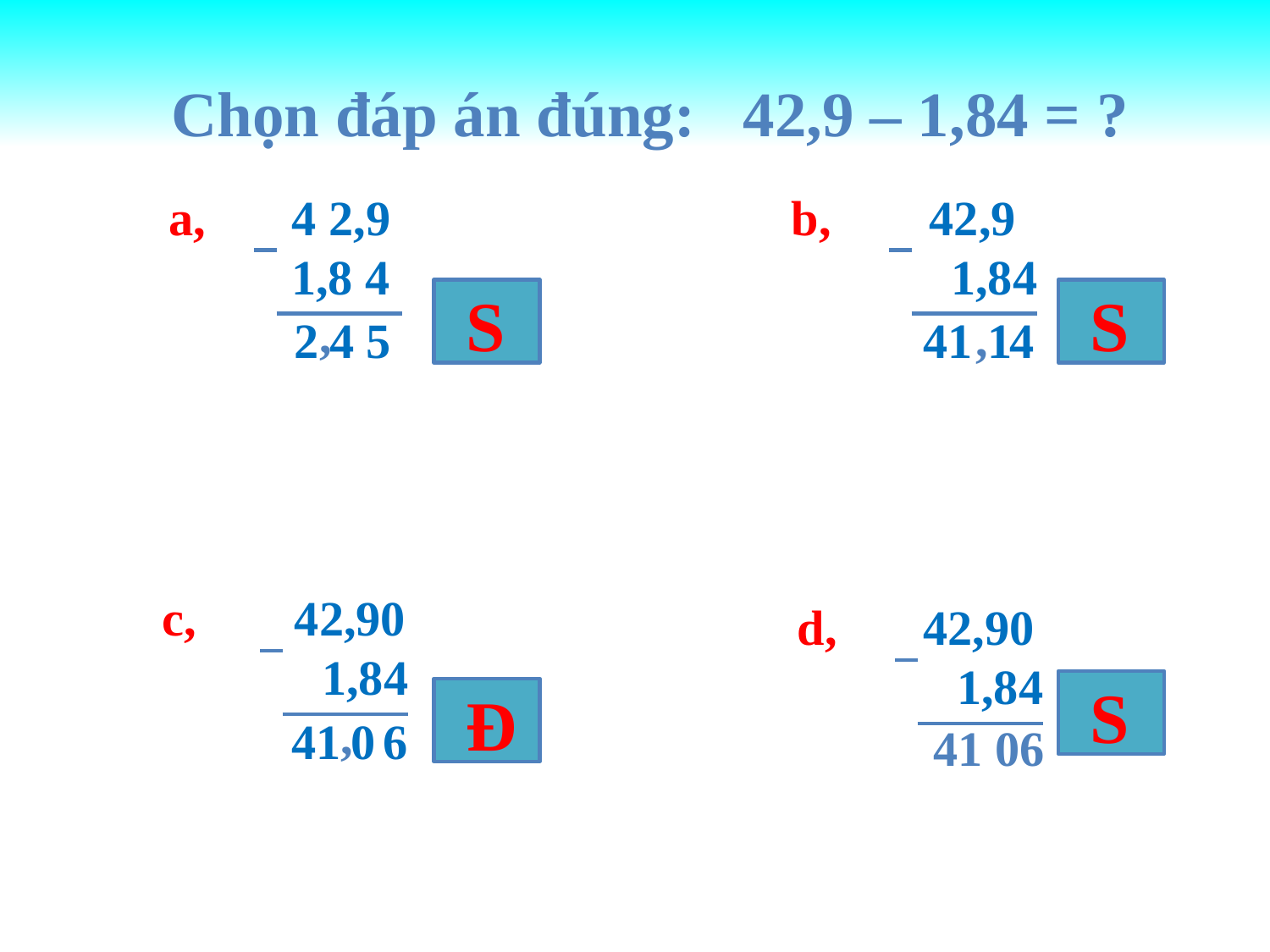

Chọn đáp án đúng:   42,9 – 1,84 = ?
           a,       4 2,9
                     1,8 4

,
2

4

 5

          b,        42,9
                       1,84

,
41

1

4

S
S

          c,        42,90
                       1,84

,
41

0

6

          d,       42,90
                       1,84

S

Đ

41 06